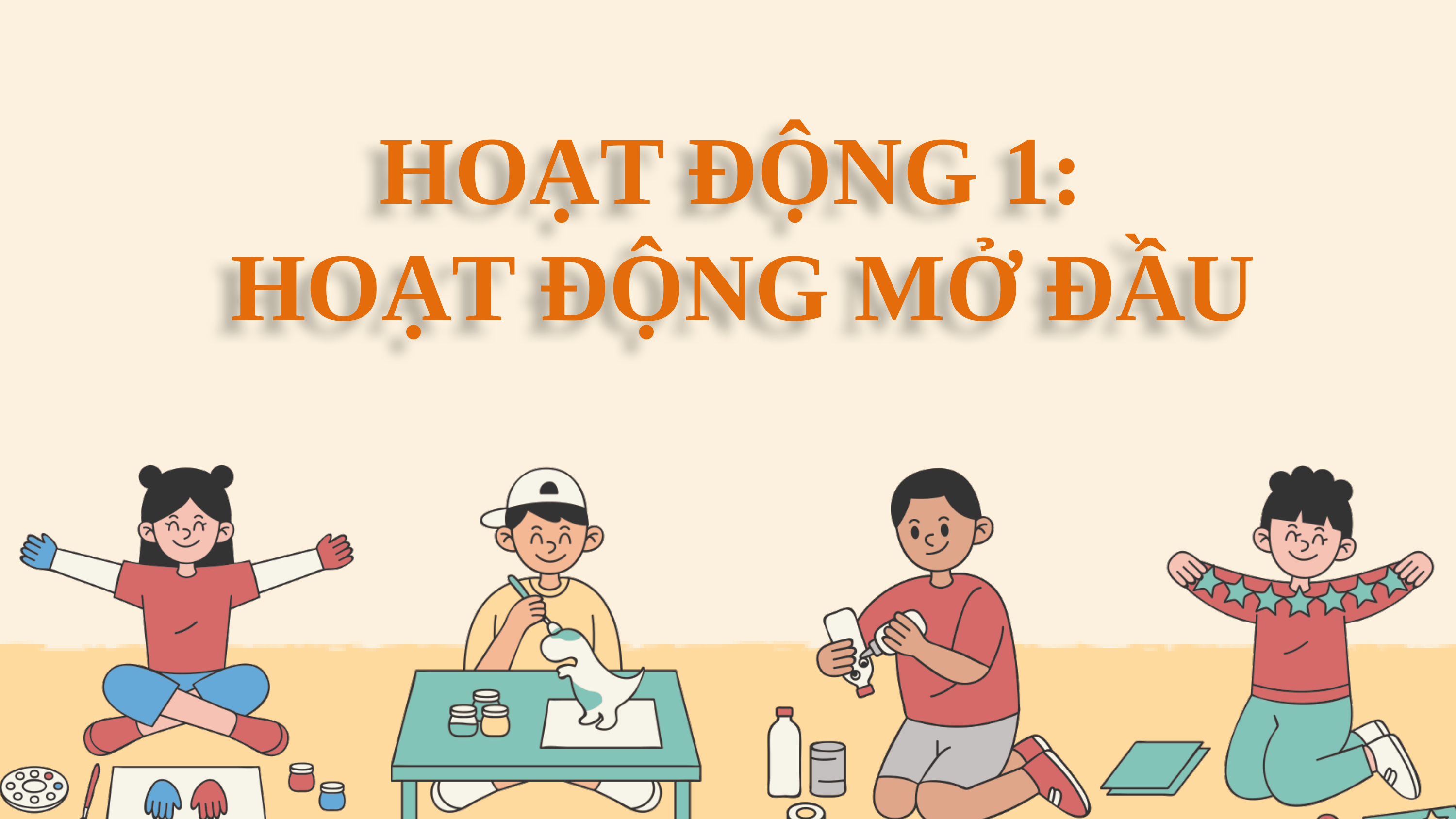

HOẠT ĐỘNG 1:
 HOẠT ĐỘNG MỞ ĐẦU